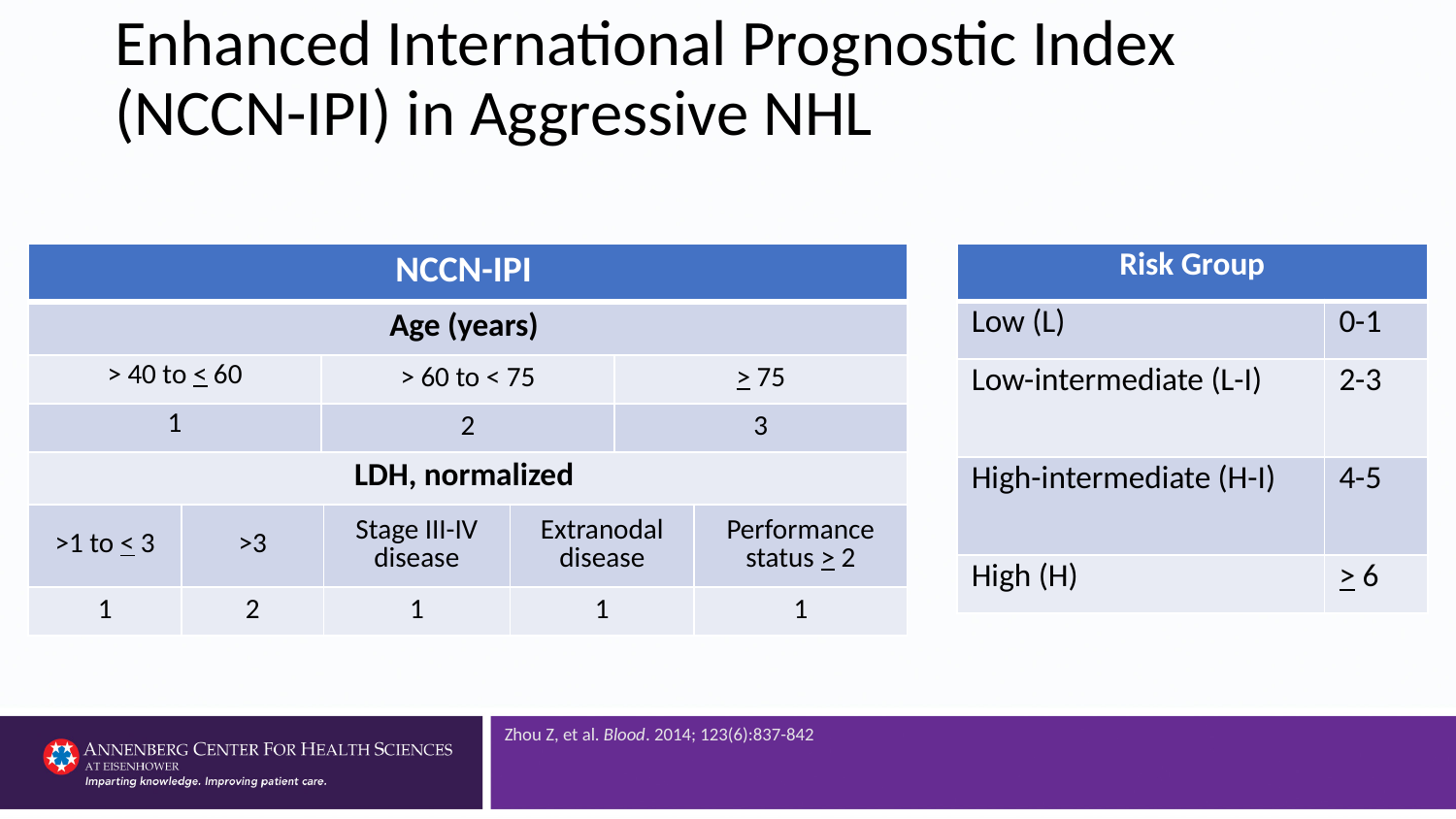

# Enhanced International Prognostic Index (NCCN-IPI) in Aggressive NHL
| NCCN-IPI |  |  |
| --- | --- | --- |
| Age (years) |  |  |
| > 40 to < 60 | > 60 to < 75 | > 75 |
| 1 | 2 | 3 |
| Risk Group |  |
| --- | --- |
| Low (L) | 0-1 |
| Low-intermediate (L-I) | 2-3 |
| High-intermediate (H-I) | 4-5 |
| High (H) | > 6 |
| NCCN-IPI |  |  |  |  |
| --- | --- | --- | --- | --- |
|  |  |  |  |  |
| LDH, normalized |  |  |  |  |
| >1 to < 3 | >3 | Stage III-IV disease | Extranodal disease | Performance status > 2 |
| 1 | 2 | 1 | 1 | 1 |
Zhou Z, et al. Blood. 2014; 123(6):837-842